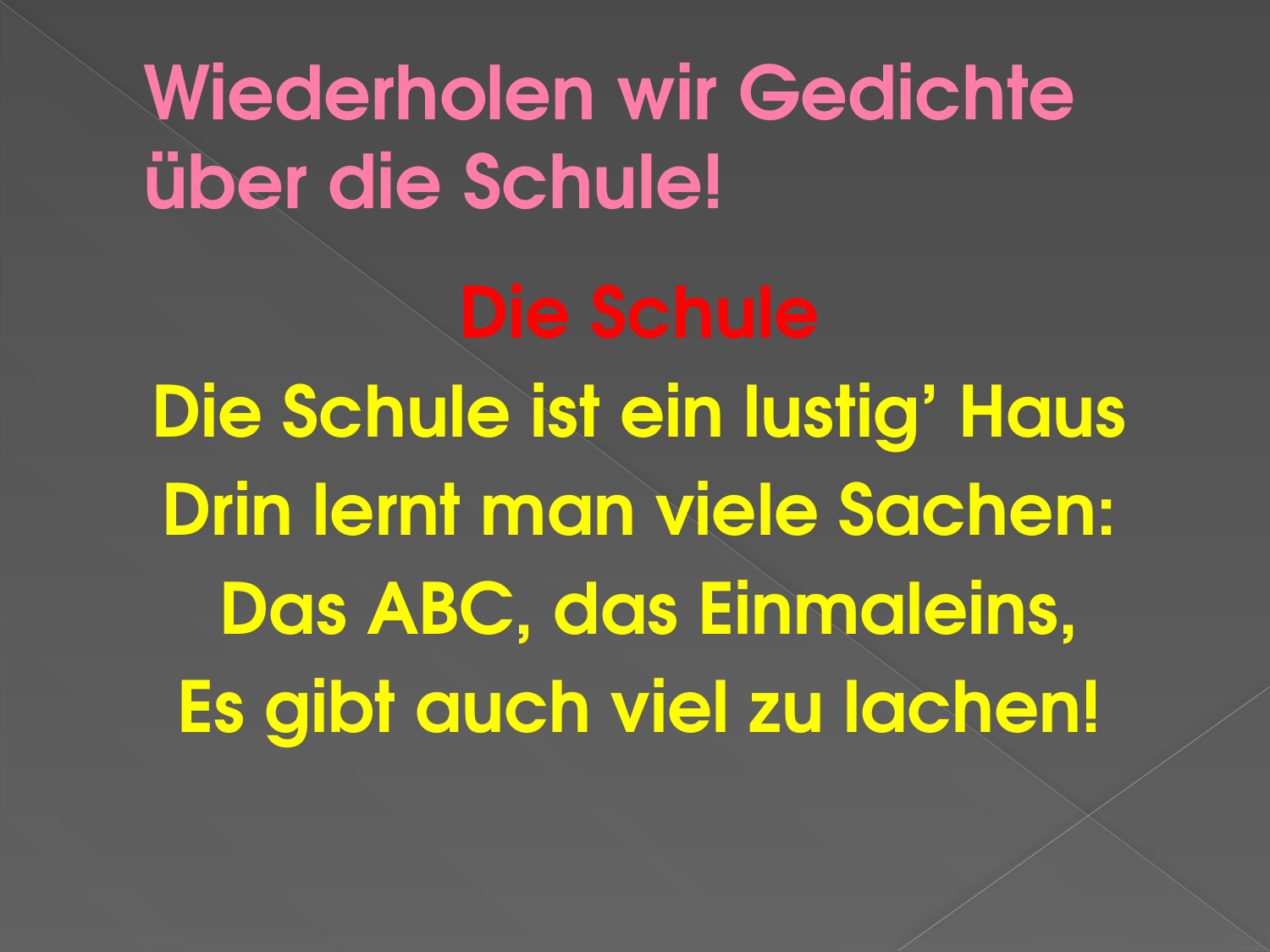

# Wiederholen wir Gedichte über die Schule!
Die Schule
Die Schule ist ein lustig’ Haus
Drin lernt man viele Sachen:
 Das ABC, das Einmaleins,
Es gibt auch viel zu lachen!